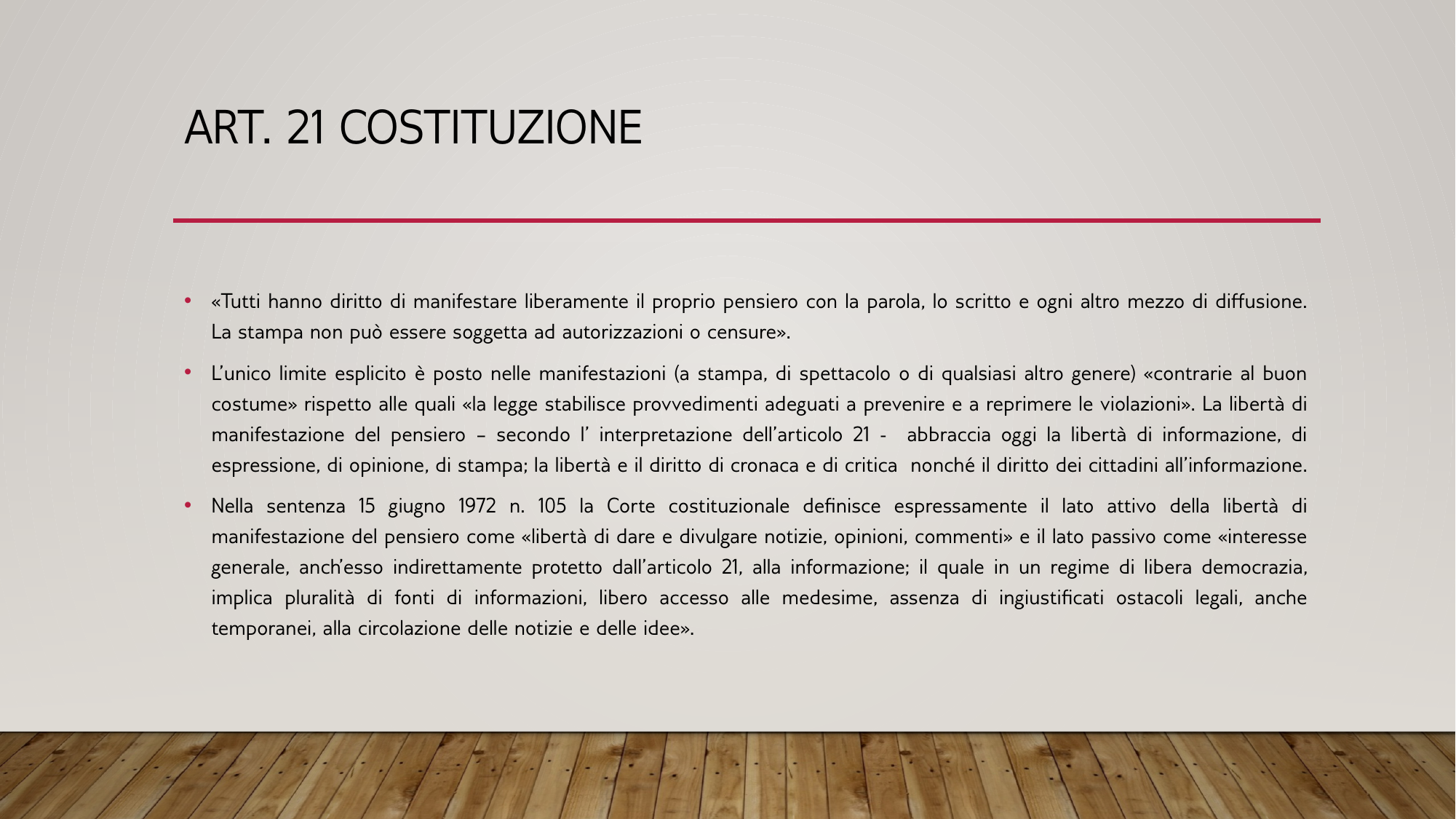

# Art. 21 costituzione

«Tutti hanno diritto di manifestare liberamente il proprio pensiero con la parola, lo scritto e ogni altro mezzo di diffusione. La stampa non può essere soggetta ad autorizzazioni o censure».
L’unico limite esplicito è posto nelle manifestazioni (a stampa, di spettacolo o di qualsiasi altro genere) «contrarie al buon costume» rispetto alle quali «la legge stabilisce provvedimenti adeguati a prevenire e a reprimere le violazioni». La libertà di manifestazione del pensiero – secondo l’ interpretazione dell’articolo 21 -  abbraccia oggi la libertà di informazione, di espressione, di opinione, di stampa; la libertà e il diritto di cronaca e di critica  nonché il diritto dei cittadini all’informazione.
Nella sentenza 15 giugno 1972 n. 105 la Corte costituzionale definisce espressamente il lato attivo della libertà di manifestazione del pensiero come «libertà di dare e divulgare notizie, opinioni, commenti» e il lato passivo come «interesse generale, anch’esso indirettamente protetto dall’articolo 21, alla informazione; il quale in un regime di libera democrazia, implica pluralità di fonti di informazioni, libero accesso alle medesime, assenza di ingiustificati ostacoli legali, anche temporanei, alla circolazione delle notizie e delle idee».